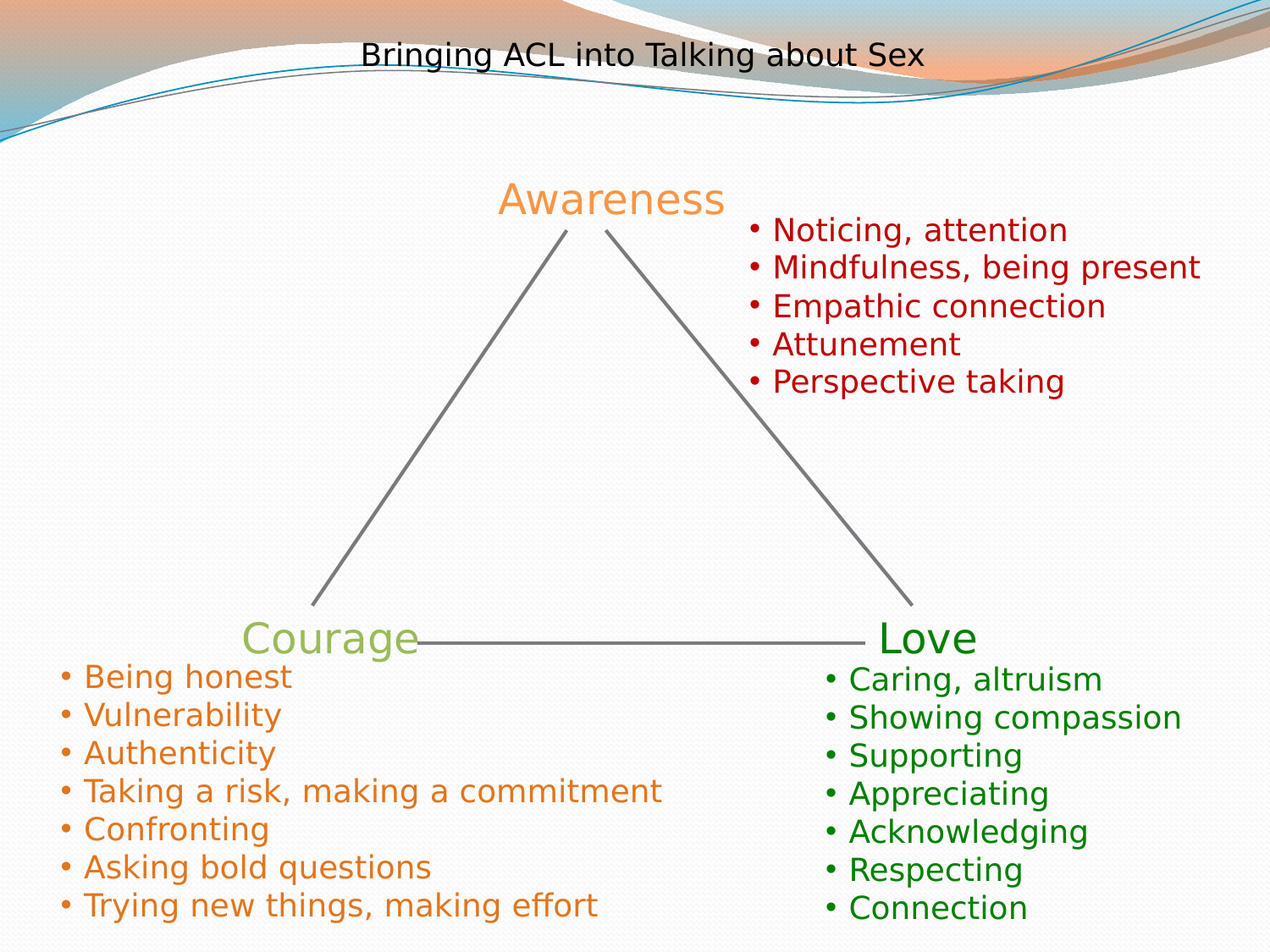

Bringing ACL into Talking about Sex
Awareness
Noticing, attention
Mindfulness, being present
Empathic connection
Attunement
Perspective taking

Courage
Love
Being honest
Vulnerability
Authenticity
Taking a risk, making a commitment
Confronting
Asking bold questions
Trying new things, making effort
Caring, altruism
Showing compassion
Supporting
Appreciating
Acknowledging
Respecting
Connection